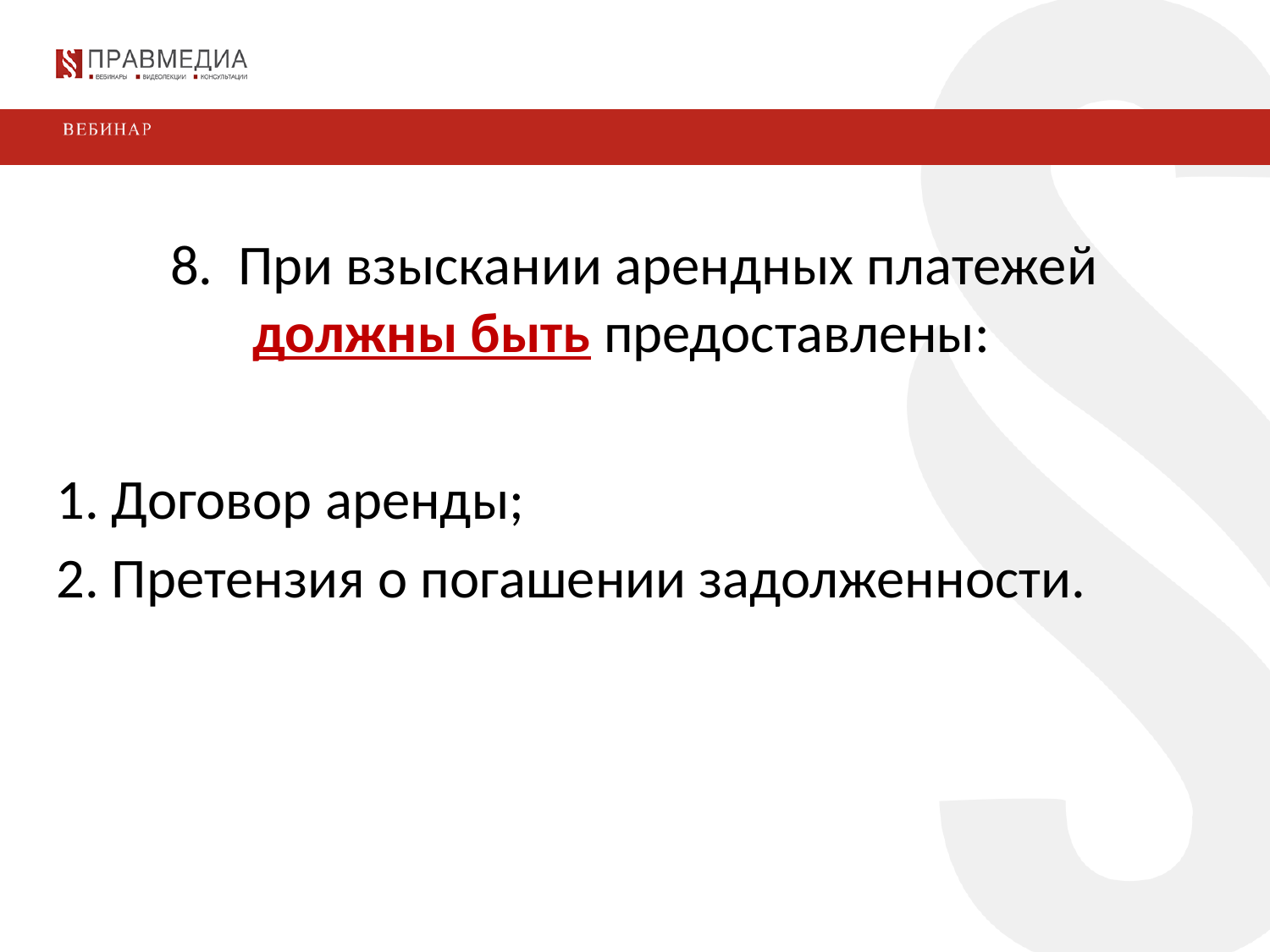

8.  При взыскании арендных платежей
должны быть предоставлены:

1. Договор аренды;
2. Претензия о погашении задолженности.